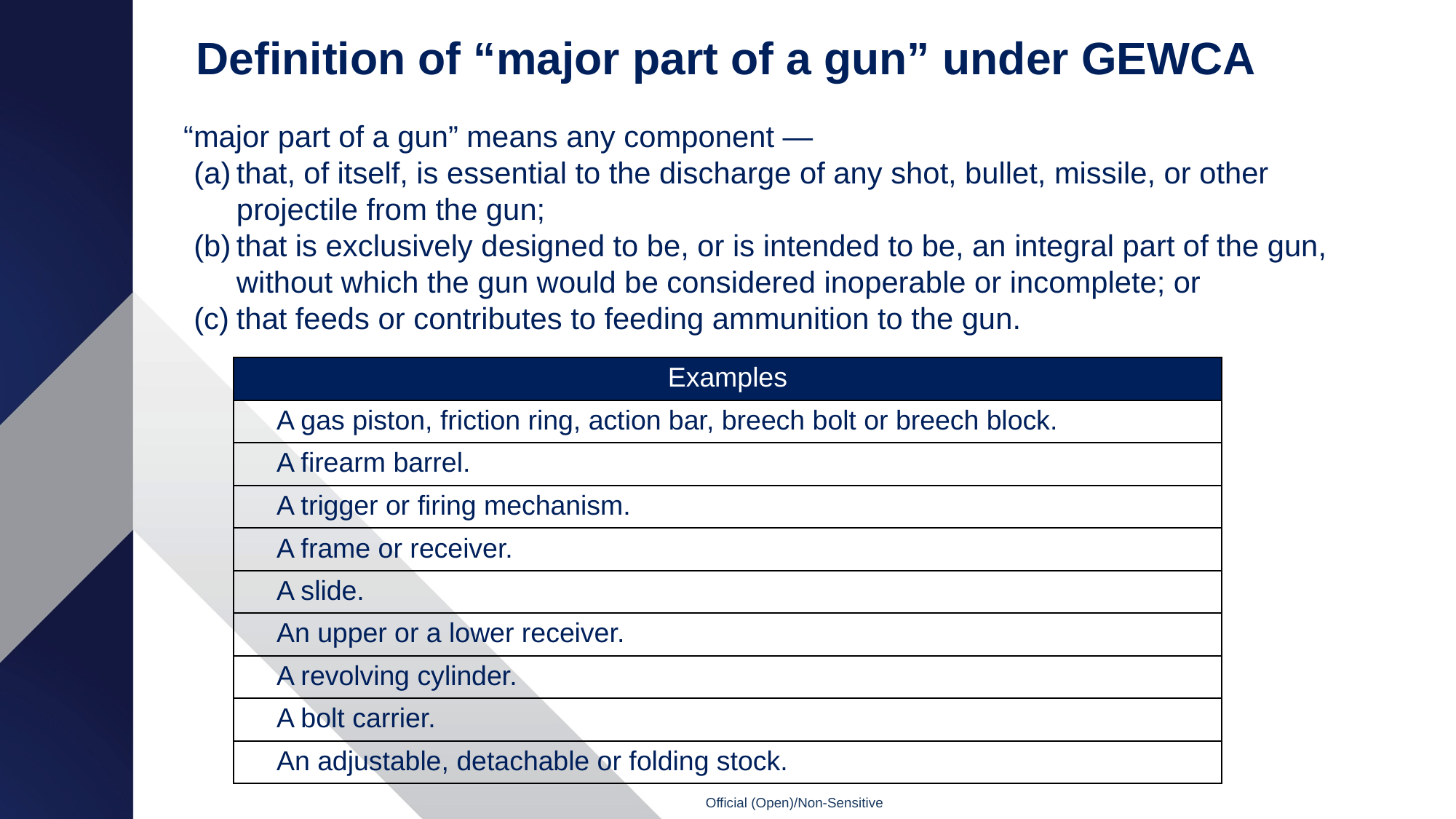

# Definition of “major part of a gun” under GEWCA
“major part of a gun” means any component —
(a)	that, of itself, is essential to the discharge of any shot, bullet, missile, or other projectile from the gun;
that is exclusively designed to be, or is intended to be, an integral part of the gun, without which the gun would be considered inoperable or incomplete; or
that feeds or contributes to feeding ammunition to the gun.
| Examples |
| --- |
| A gas piston, friction ring, action bar, breech bolt or breech block. |
| A firearm barrel. |
| A trigger or firing mechanism. |
| A frame or receiver. |
| A slide. |
| An upper or a lower receiver. |
| A revolving cylinder. |
| A bolt carrier. |
| An adjustable, detachable or folding stock. |
Official (Open)/Non-Sensitive